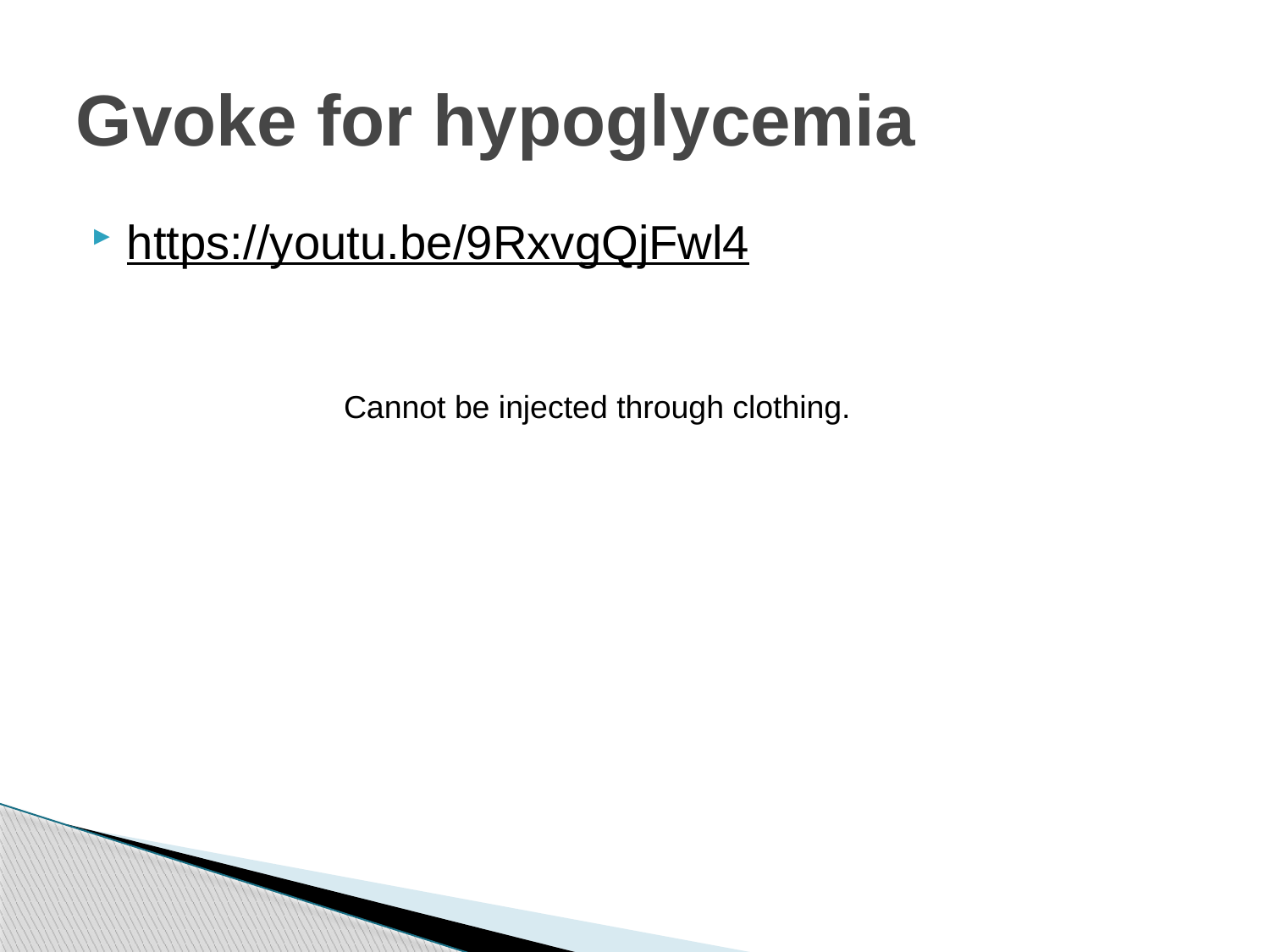

# Gvoke for hypoglycemia
https://youtu.be/9RxvgQjFwl4
Cannot be injected through clothing.